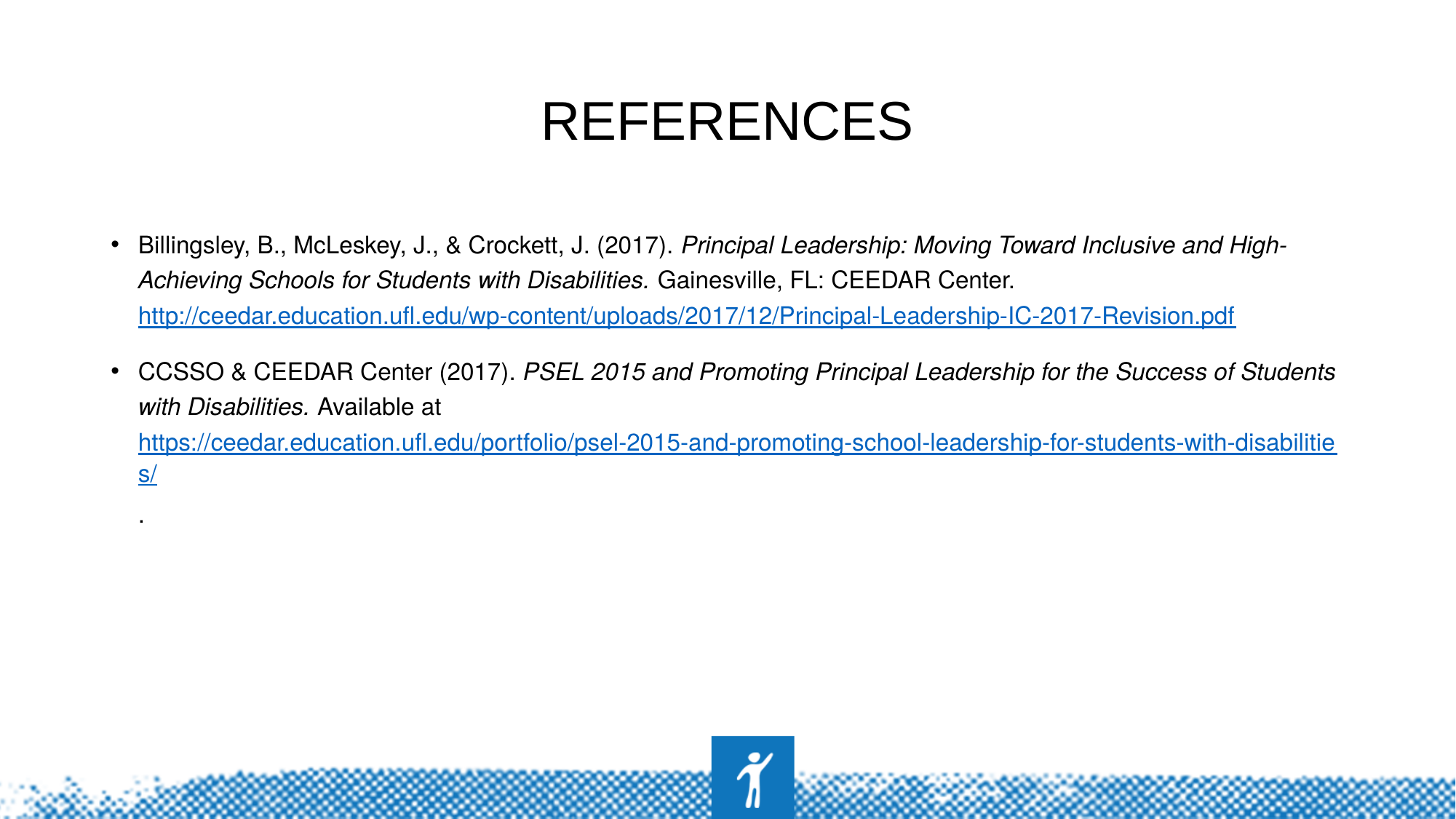

# References
Billingsley, B., McLeskey, J., & Crockett, J. (2017). Principal Leadership: Moving Toward Inclusive and High-Achieving Schools for Students with Disabilities. Gainesville, FL: CEEDAR Center. http://ceedar.education.ufl.edu/wp-content/uploads/2017/12/Principal-Leadership-IC-2017-Revision.pdf
CCSSO & CEEDAR Center (2017). PSEL 2015 and Promoting Principal Leadership for the Success of Students with Disabilities. Available at https://ceedar.education.ufl.edu/portfolio/psel-2015-and-promoting-school-leadership-for-students-with-disabilities/.